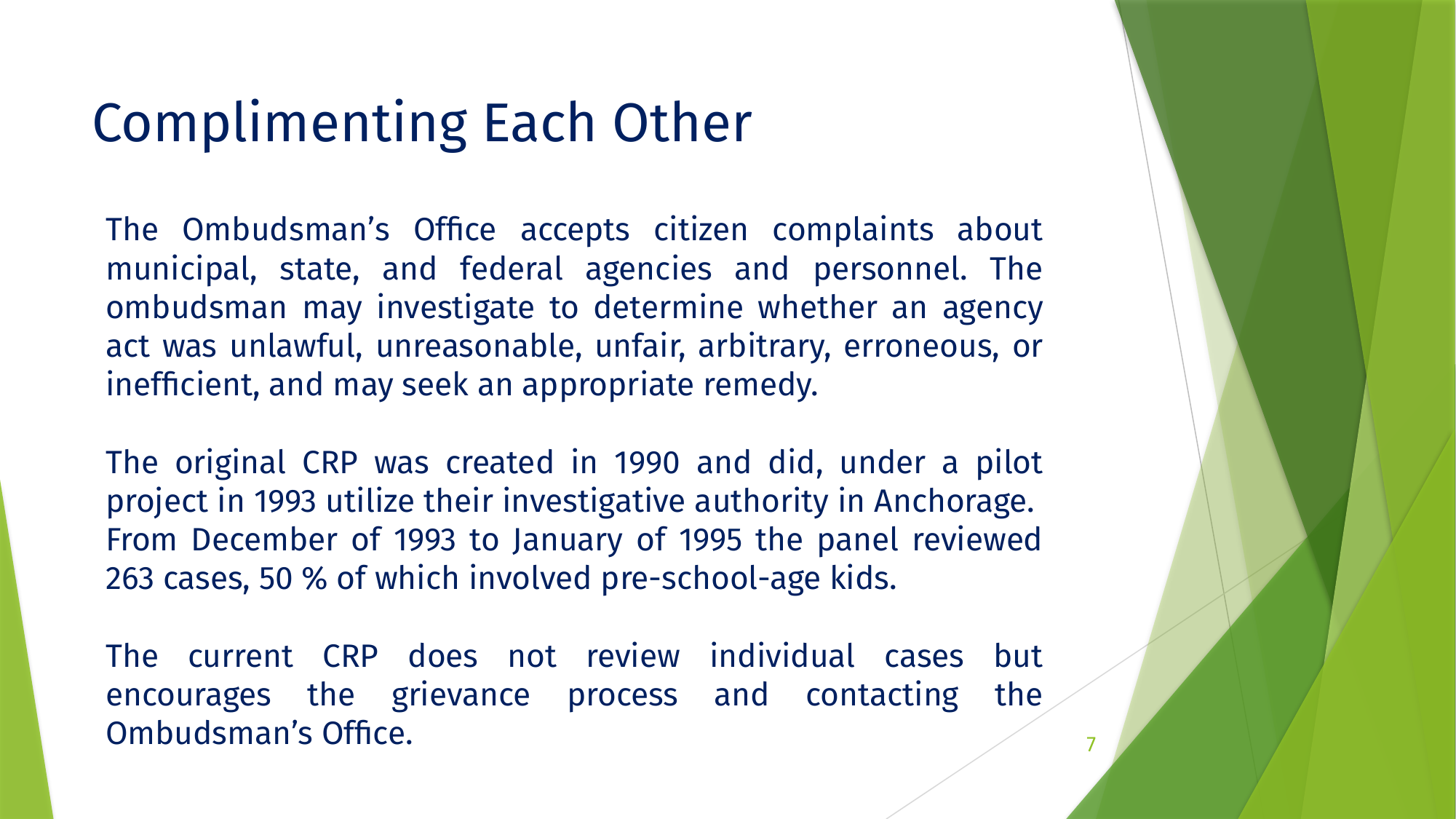

# Complimenting Each Other

The Ombudsman’s Office accepts citizen complaints about municipal, state, and federal agencies and personnel. The ombudsman may investigate to determine whether an agency act was unlawful, unreasonable, unfair, arbitrary, erroneous, or inefficient, and may seek an appropriate remedy.

The original CRP was created in 1990 and did, under a pilot project in 1993 utilize their investigative authority in Anchorage.  From December of 1993 to January of 1995 the panel reviewed 263 cases, 50 % of which involved pre-school-age kids.

The current CRP does not review individual cases but encourages the grievance process and contacting the Ombudsman’s Office.

7